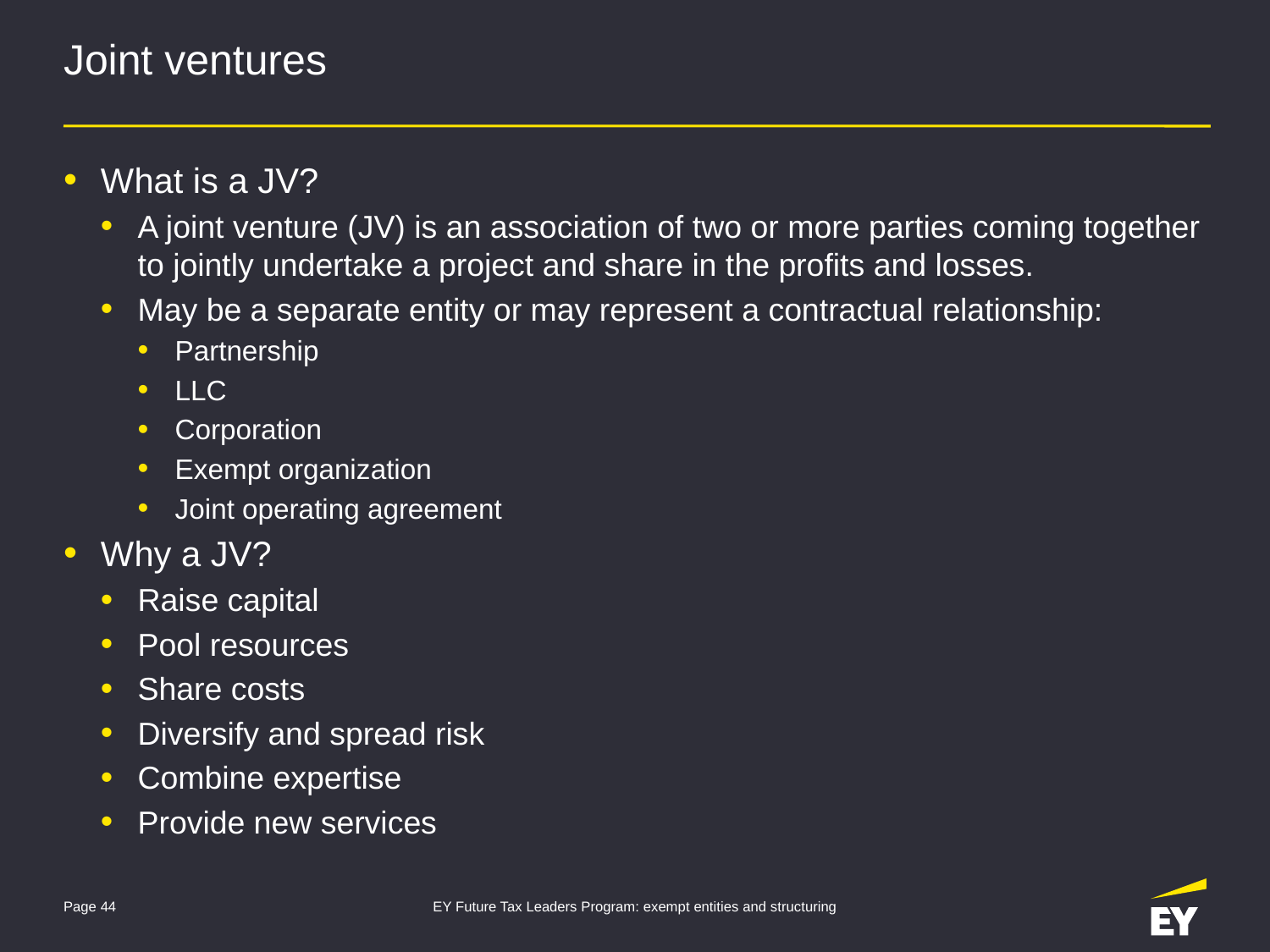

# Joint ventures
What is a JV?
A joint venture (JV) is an association of two or more parties coming together to jointly undertake a project and share in the profits and losses.
May be a separate entity or may represent a contractual relationship:
Partnership
LLC
Corporation
Exempt organization
Joint operating agreement
Why a JV?
Raise capital
Pool resources
Share costs
Diversify and spread risk
Combine expertise
Provide new services